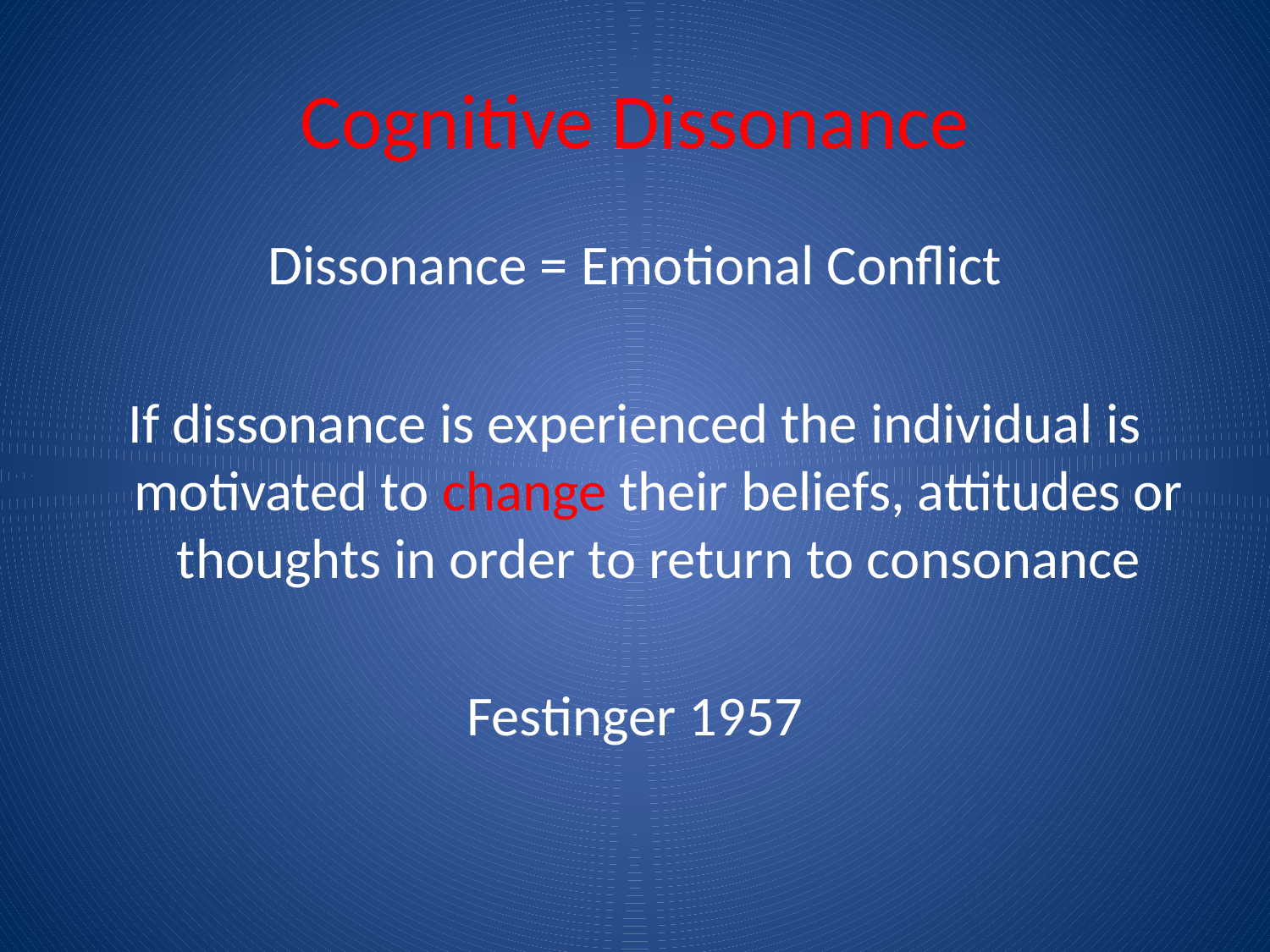

# Cognitive Dissonance
Dissonance = Emotional Conflict

If dissonance is experienced the individual is motivated to change their beliefs, attitudes or thoughts in order to return to consonance

Festinger 1957